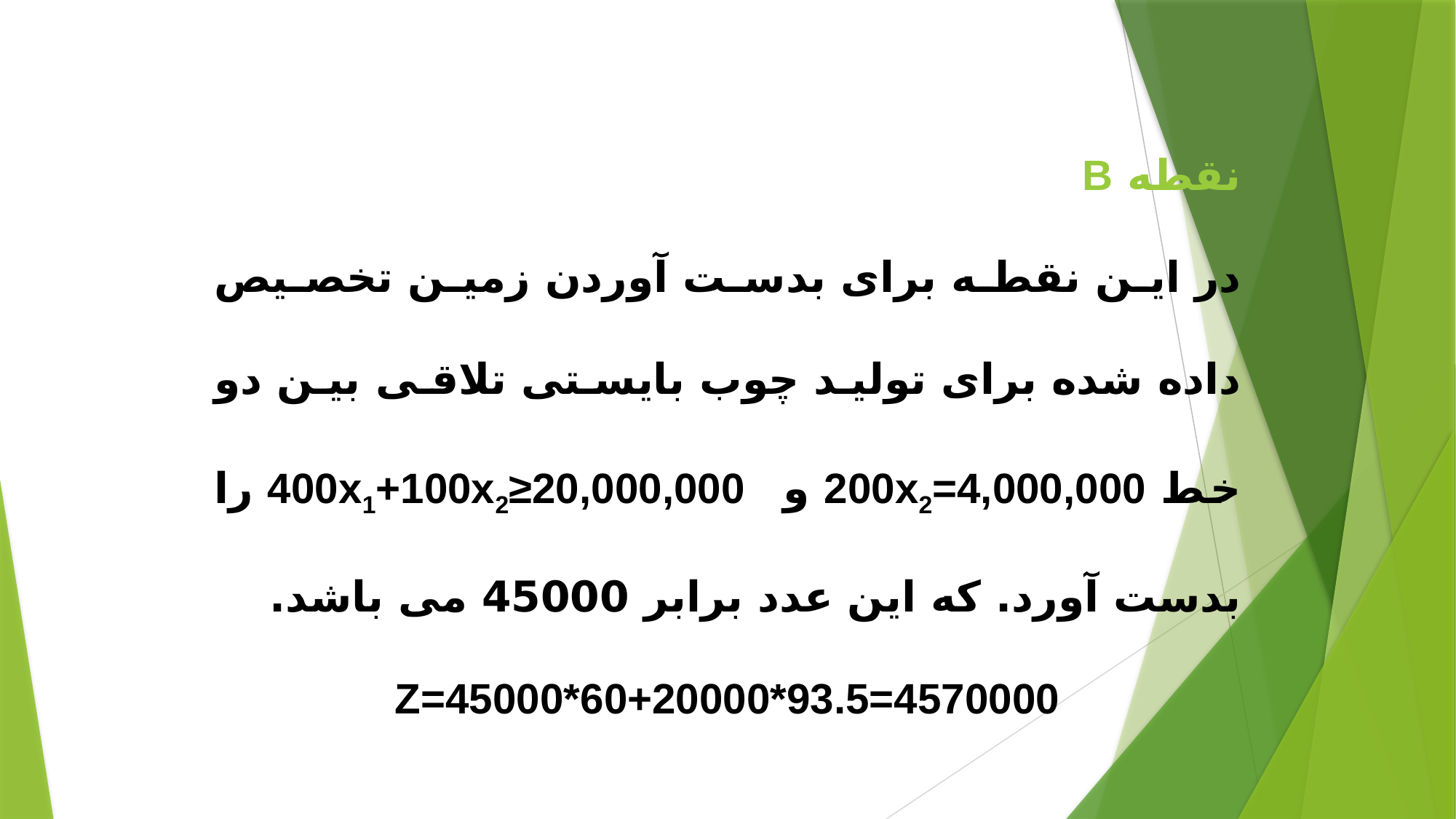

نقطه B
در این نقطه برای بدست آوردن زمین تخصیص داده شده برای تولید چوب بایستی تلاقی بین دو خط 200x2=4,000,000 و  400x1+100x2≥20,000,000 را بدست آورد. که این عدد برابر 45000 می باشد.
Z=45000*60+20000*93.5=4570000